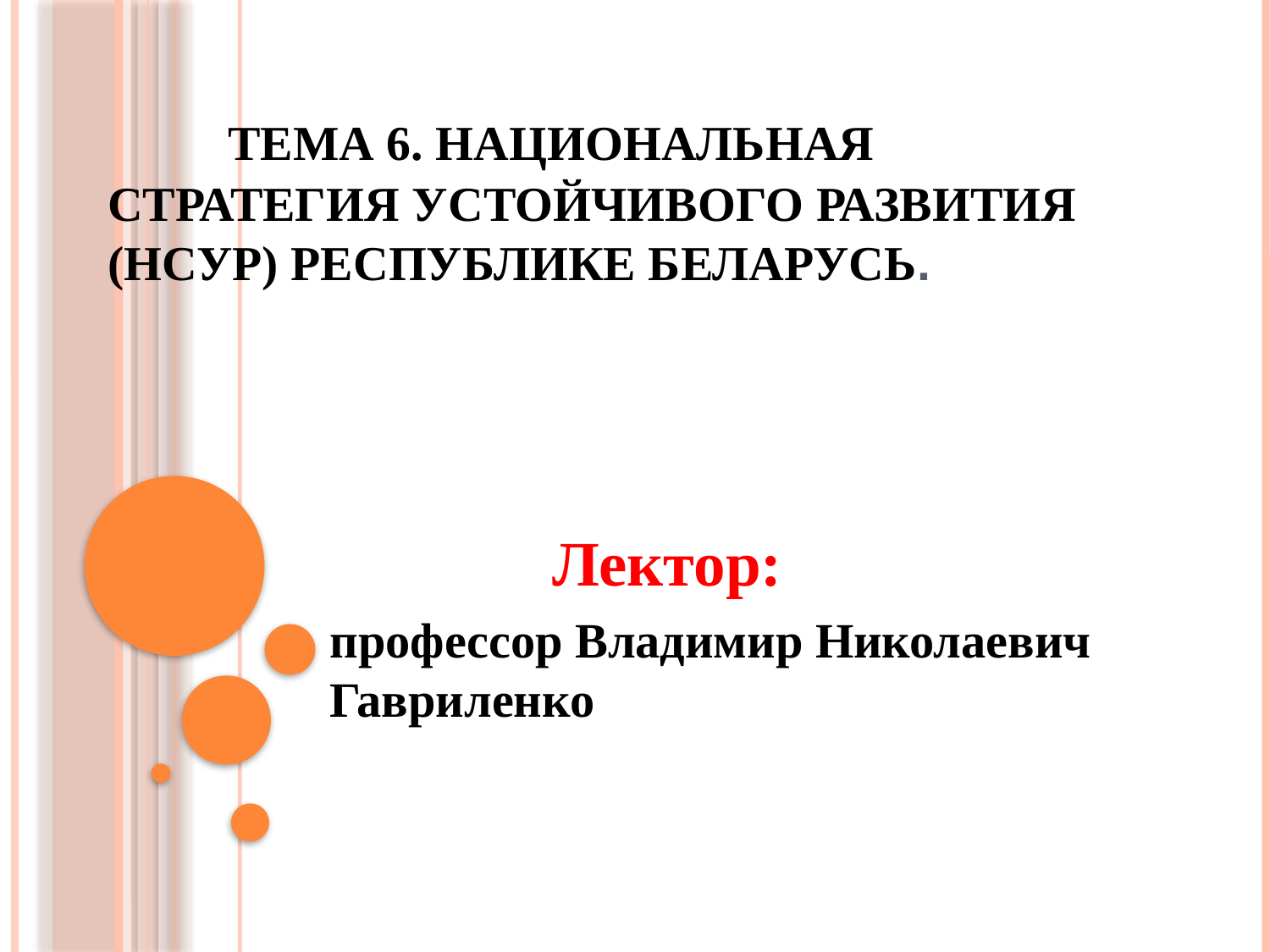

# Тема 6. Национальная стратегия устойчивого развития (НСУР) Республике Беларусь.
              Лектор:
профессор Владимир Николаевич Гавриленко